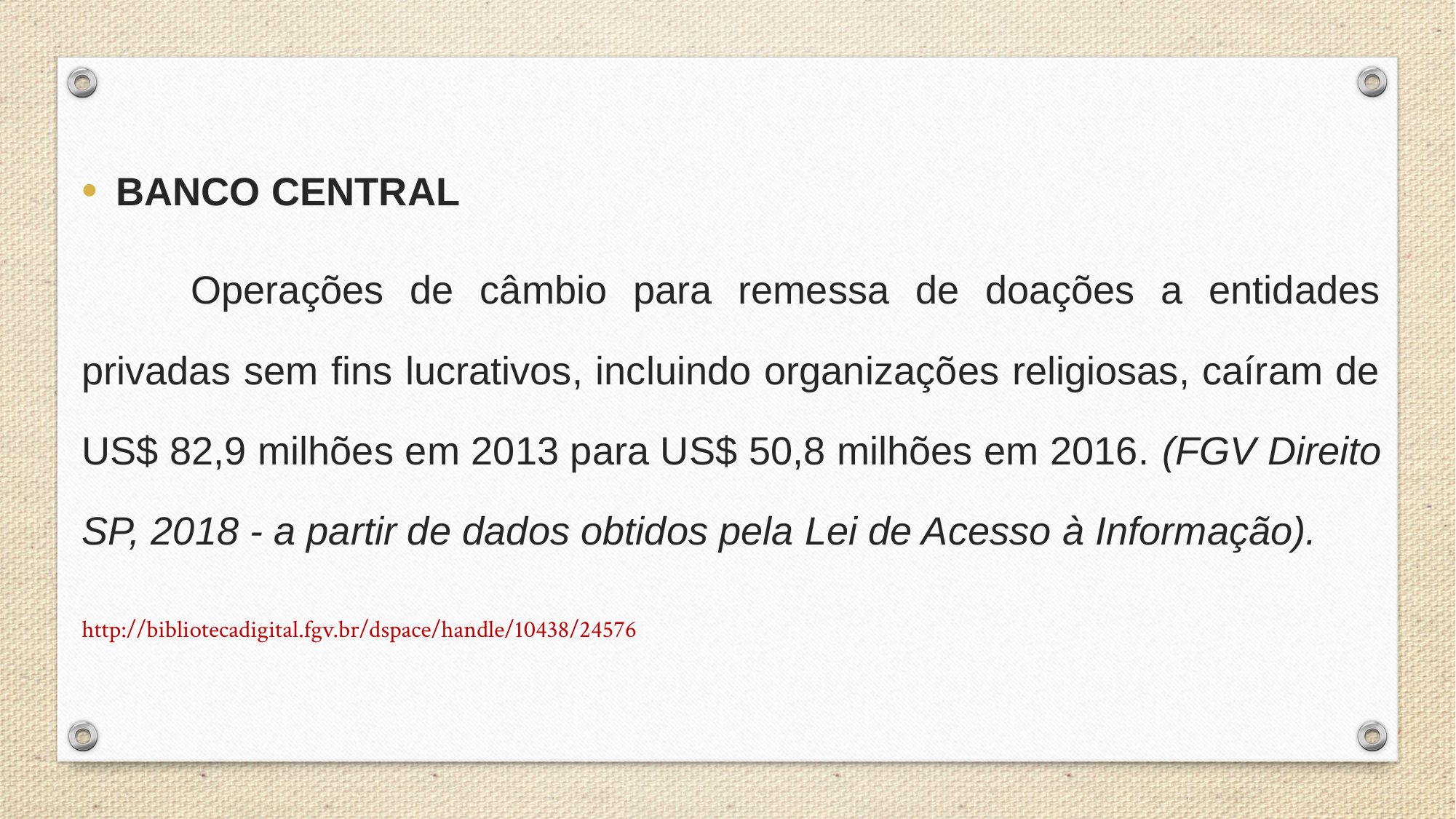

BANCO CENTRAL
	Operações de câmbio para remessa de doações a entidades privadas sem fins lucrativos, incluindo organizações religiosas, caíram de US$ 82,9 milhões em 2013 para US$ 50,8 milhões em 2016. (FGV Direito SP, 2018 - a partir de dados obtidos pela Lei de Acesso à Informação).
http://bibliotecadigital.fgv.br/dspace/handle/10438/24576